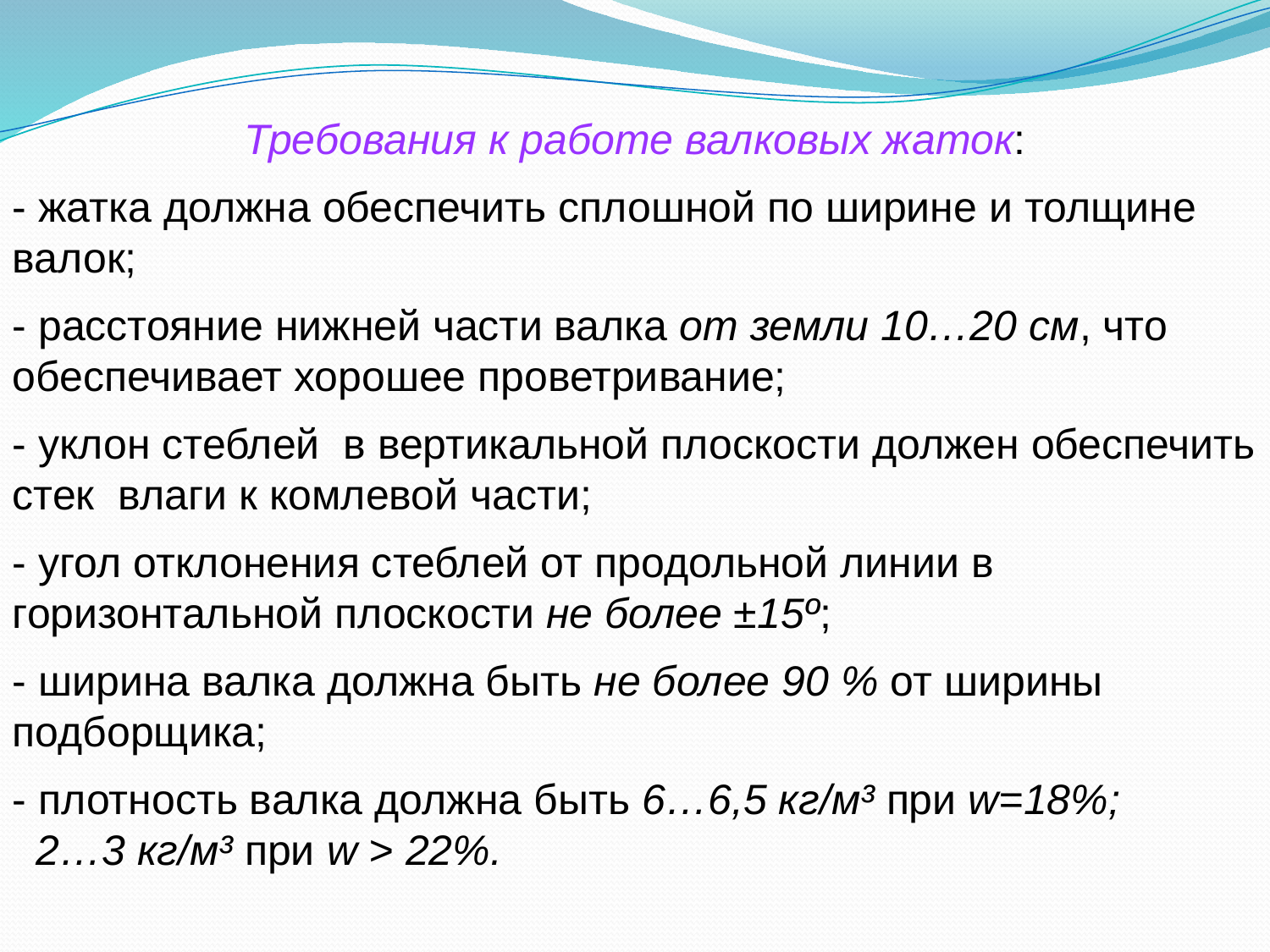

Требования к работе валковых жаток:
- жатка должна обеспечить сплошной по ширине и толщине валок;
- расстояние нижней части валка от земли 10…20 см, что обеспечивает хорошее проветривание;
- уклон стеблей  в вертикальной плоскости должен обеспечить стек  влаги к комлевой части;
- угол отклонения стеблей от продольной линии в горизонтальной плоскости не более ±15º;
- ширина валка должна быть не более 90 % от ширины подборщика;
- плотность валка должна быть 6…6,5 кг/м³ при w=18%;
  2…3 кг/м³ при w > 22%.